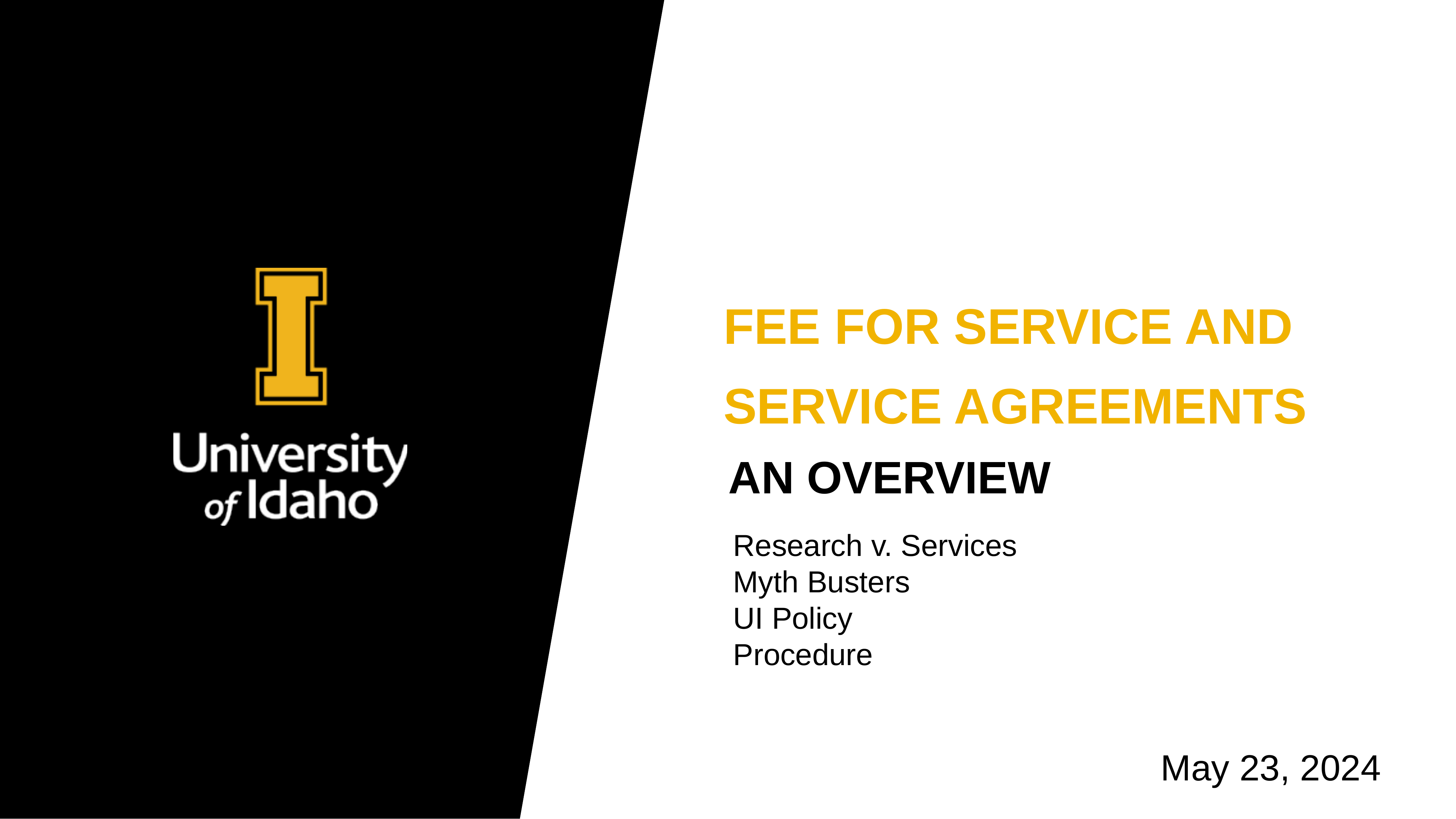

# Fee for service and service agreements
An Overview
Research v. Services
Myth Busters
UI Policy
Procedure
May 23, 2024